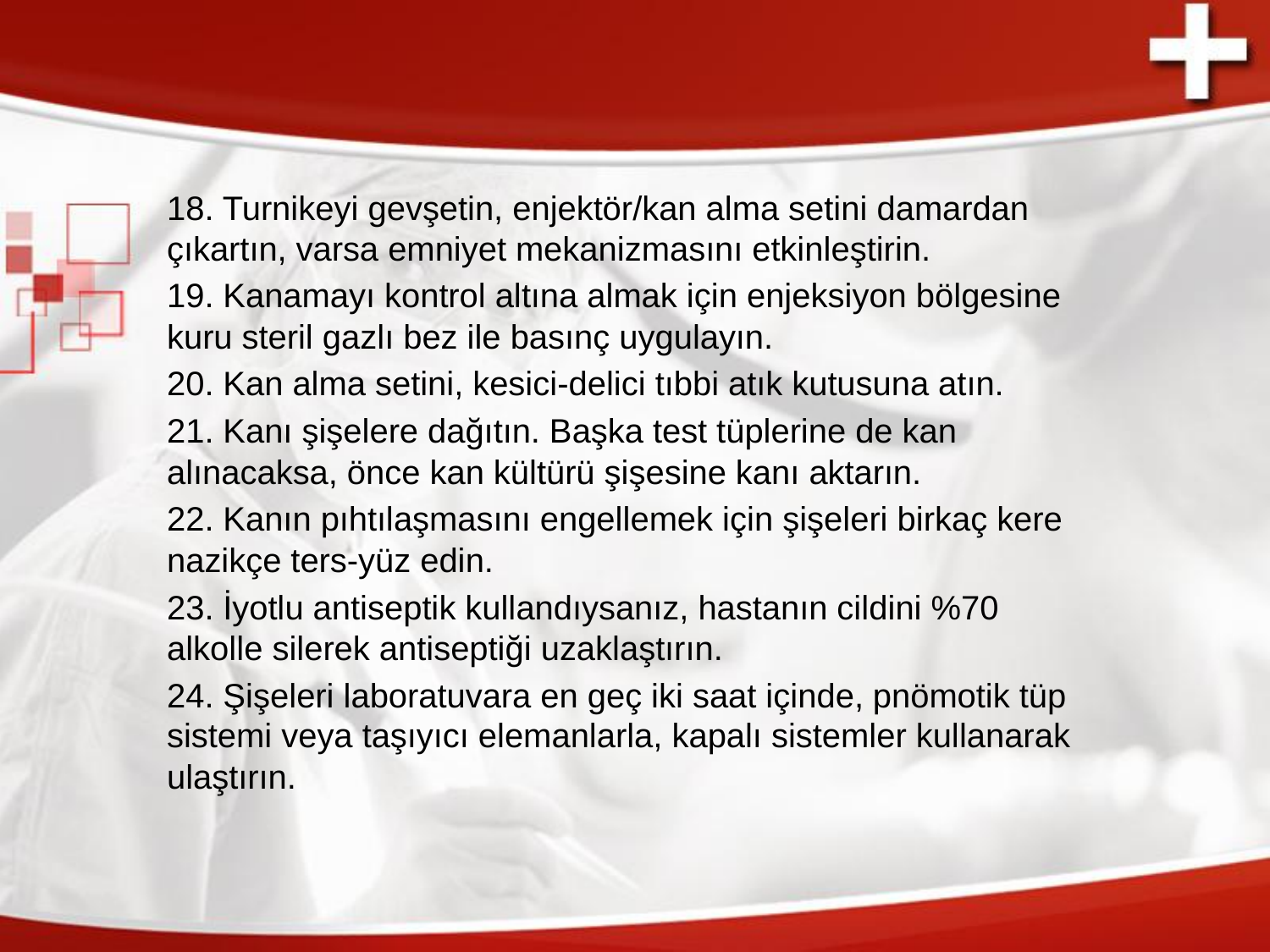

18. Turnikeyi gevşetin, enjektör/kan alma setini damardan çıkartın, varsa emniyet mekanizmasını etkinleştirin.
19. Kanamayı kontrol altına almak için enjeksiyon bölgesine kuru steril gazlı bez ile basınç uygulayın.
20. Kan alma setini, kesici-delici tıbbi atık kutusuna atın.
21. Kanı şişelere dağıtın. Başka test tüplerine de kan alınacaksa, önce kan kültürü şişesine kanı aktarın.
22. Kanın pıhtılaşmasını engellemek için şişeleri birkaç kere nazikçe ters-yüz edin.
23. İyotlu antiseptik kullandıysanız, hastanın cildini %70 alkolle silerek antiseptiği uzaklaştırın.
24. Şişeleri laboratuvara en geç iki saat içinde, pnömotik tüp sistemi veya taşıyıcı elemanlarla, kapalı sistemler kullanarak ulaştırın.